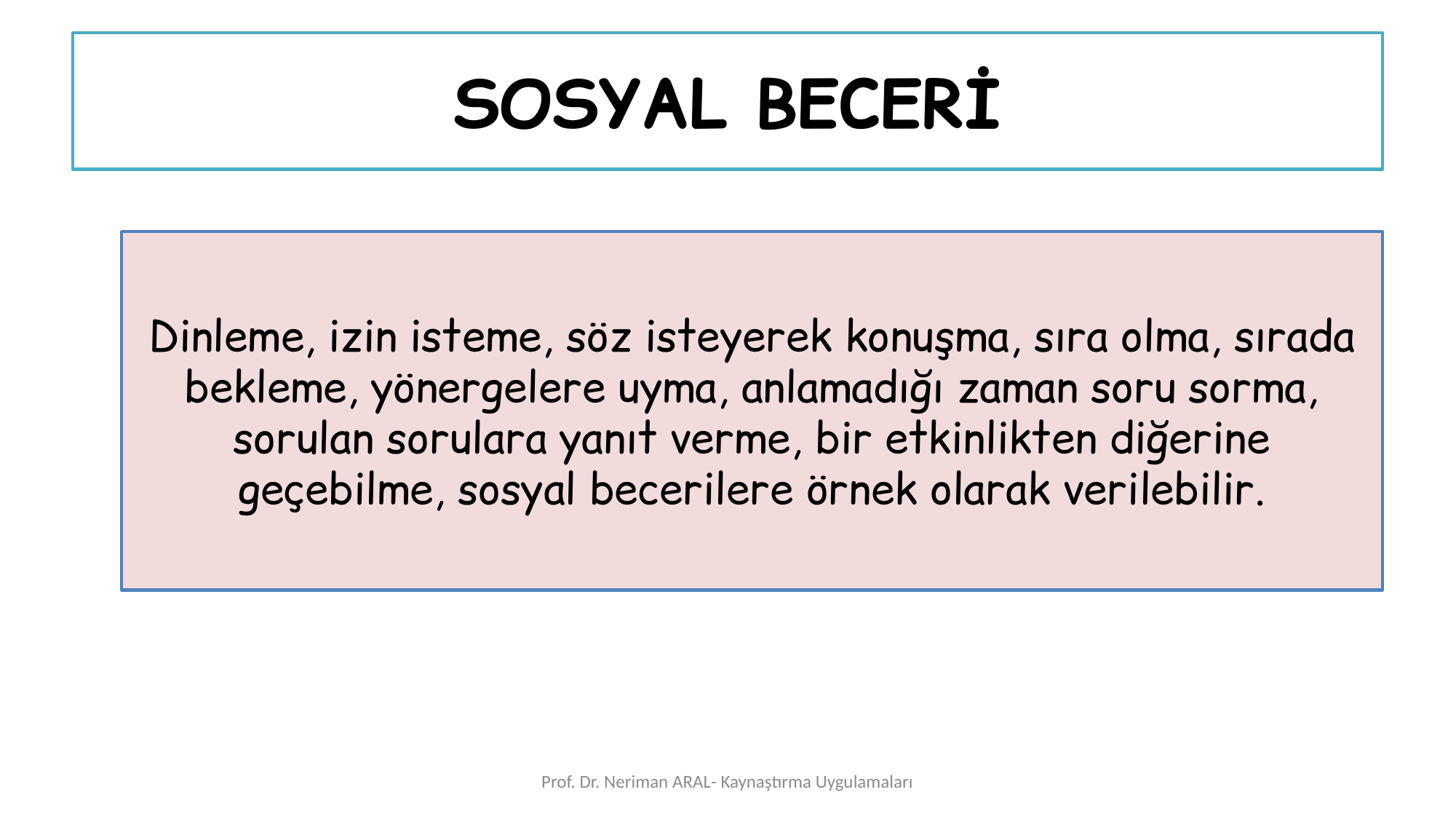

# SOSYAL BECERİ
Dinleme, izin isteme, söz isteyerek konuşma, sıra olma, sırada bekleme, yönergelere uyma, anlamadığı zaman soru sorma, sorulan sorulara yanıt verme, bir etkinlikten diğerine geçebilme, sosyal becerilere örnek olarak verilebilir.
Prof. Dr. Neriman ARAL- Kaynaştırma Uygulamaları